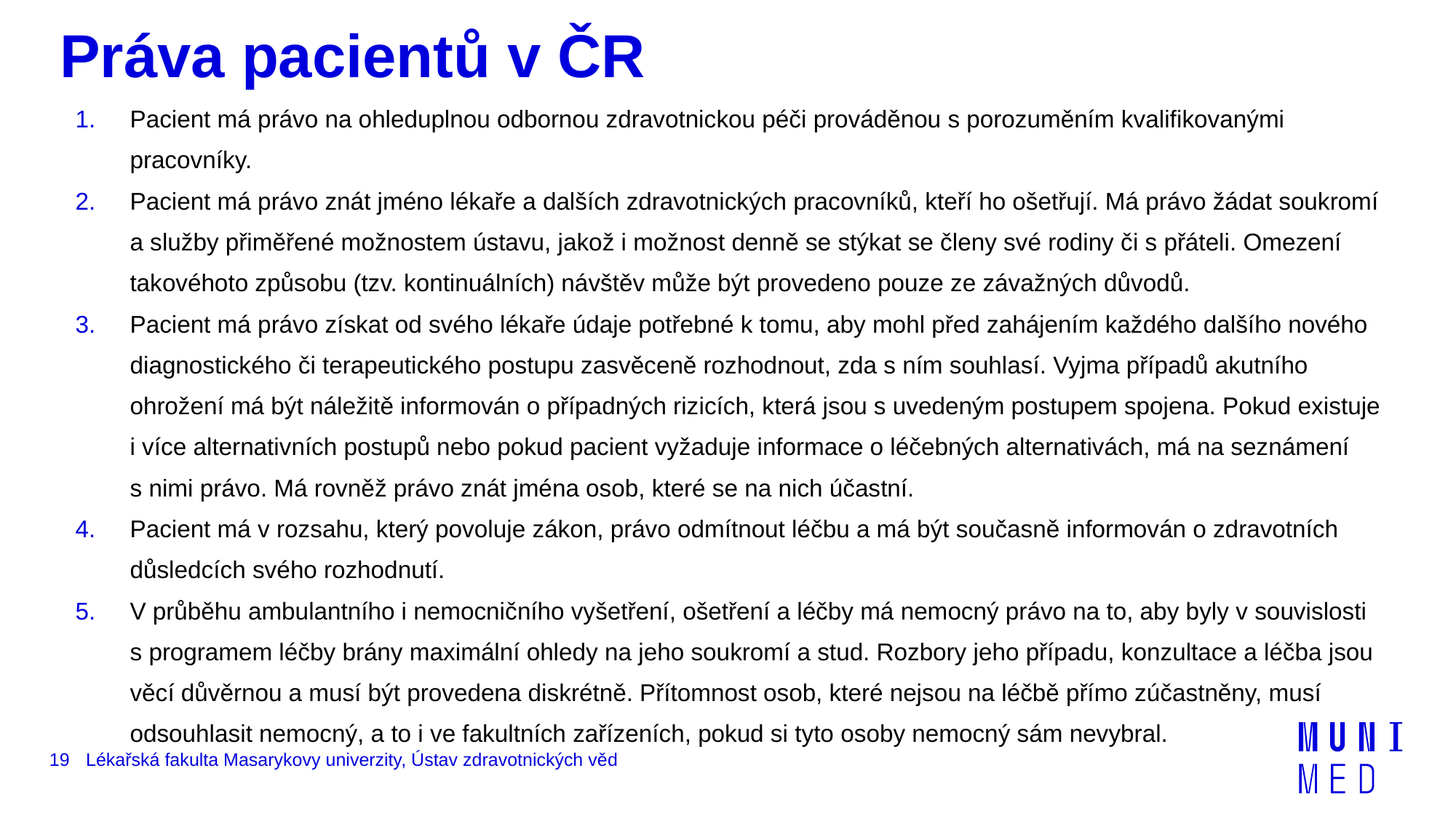

# Práva pacientů v ČR
Pacient má právo na ohleduplnou odbornou zdravotnickou péči prováděnou s porozuměním kvalifikovanými pracovníky.
Pacient má právo znát jméno lékaře a dalších zdravotnických pracovníků, kteří ho ošetřují. Má právo žádat soukromí a služby přiměřené možnostem ústavu, jakož i možnost denně se stýkat se členy své rodiny či s přáteli. Omezení takovéhoto způsobu (tzv. kontinuálních) návštěv může být provedeno pouze ze závažných důvodů.
Pacient má právo získat od svého lékaře údaje potřebné k tomu, aby mohl před zahájením každého dalšího nového diagnostického či terapeutického postupu zasvěceně rozhodnout, zda s ním souhlasí. Vyjma případů akutního ohrožení má být náležitě informován o případných rizicích, která jsou s uvedeným postupem spojena. Pokud existuje i více alternativních postupů nebo pokud pacient vyžaduje informace o léčebných alternativách, má na seznámení s nimi právo. Má rovněž právo znát jména osob, které se na nich účastní.
Pacient má v rozsahu, který povoluje zákon, právo odmítnout léčbu a má být současně informován o zdravotních důsledcích svého rozhodnutí.
V průběhu ambulantního i nemocničního vyšetření, ošetření a léčby má nemocný právo na to, aby byly v souvislosti s programem léčby brány maximální ohledy na jeho soukromí a stud. Rozbory jeho případu, konzultace a léčba jsou věcí důvěrnou a musí být provedena diskrétně. Přítomnost osob, které nejsou na léčbě přímo zúčastněny, musí odsouhlasit nemocný, a to i ve fakultních zařízeních, pokud si tyto osoby nemocný sám nevybral.

19
Lékařská fakulta Masarykovy univerzity, Ústav zdravotnických věd